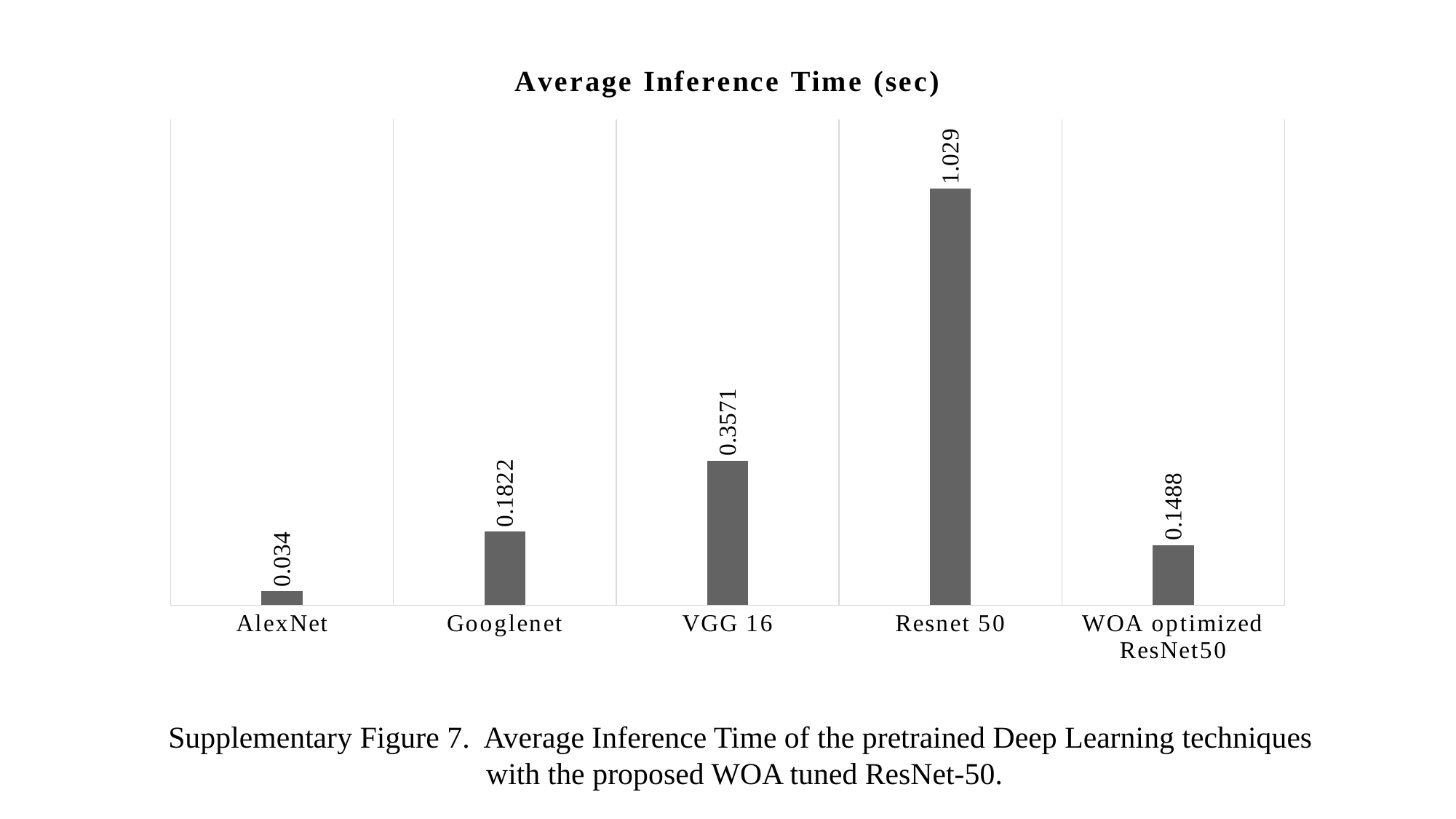

### Chart:

| Category | Average Inference Time (sec) |
|---|---|
| AlexNet | 0.034 |
| Googlenet | 0.1822 |
| VGG 16 | 0.3571 |
| Resnet 50 | 1.029 |
| WOA optimized ResNet50 | 0.1488 |
Supplementary Figure 7.  Average Inference Time of the pretrained Deep Learning techniques
with the proposed WOA tuned ResNet-50.